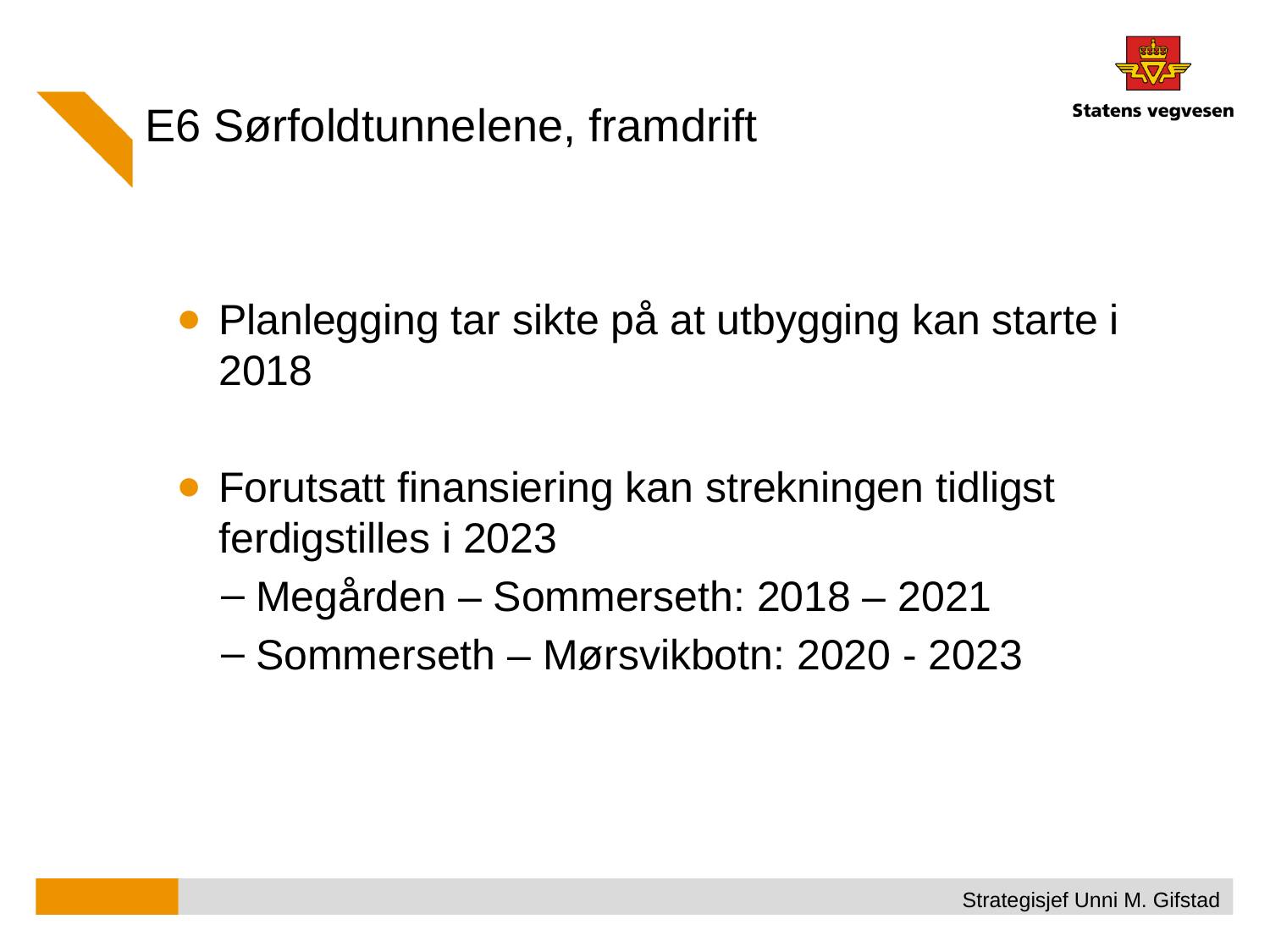

# E6 Sørfoldtunnelene, framdrift

Planlegging tar sikte på at utbygging kan starte i 2018

Forutsatt finansiering kan strekningen tidligst ferdigstilles i 2023
Megården – Sommerseth: 2018 – 2021
Sommerseth – Mørsvikbotn: 2020 - 2023

Strategisjef Unni M. Gifstad